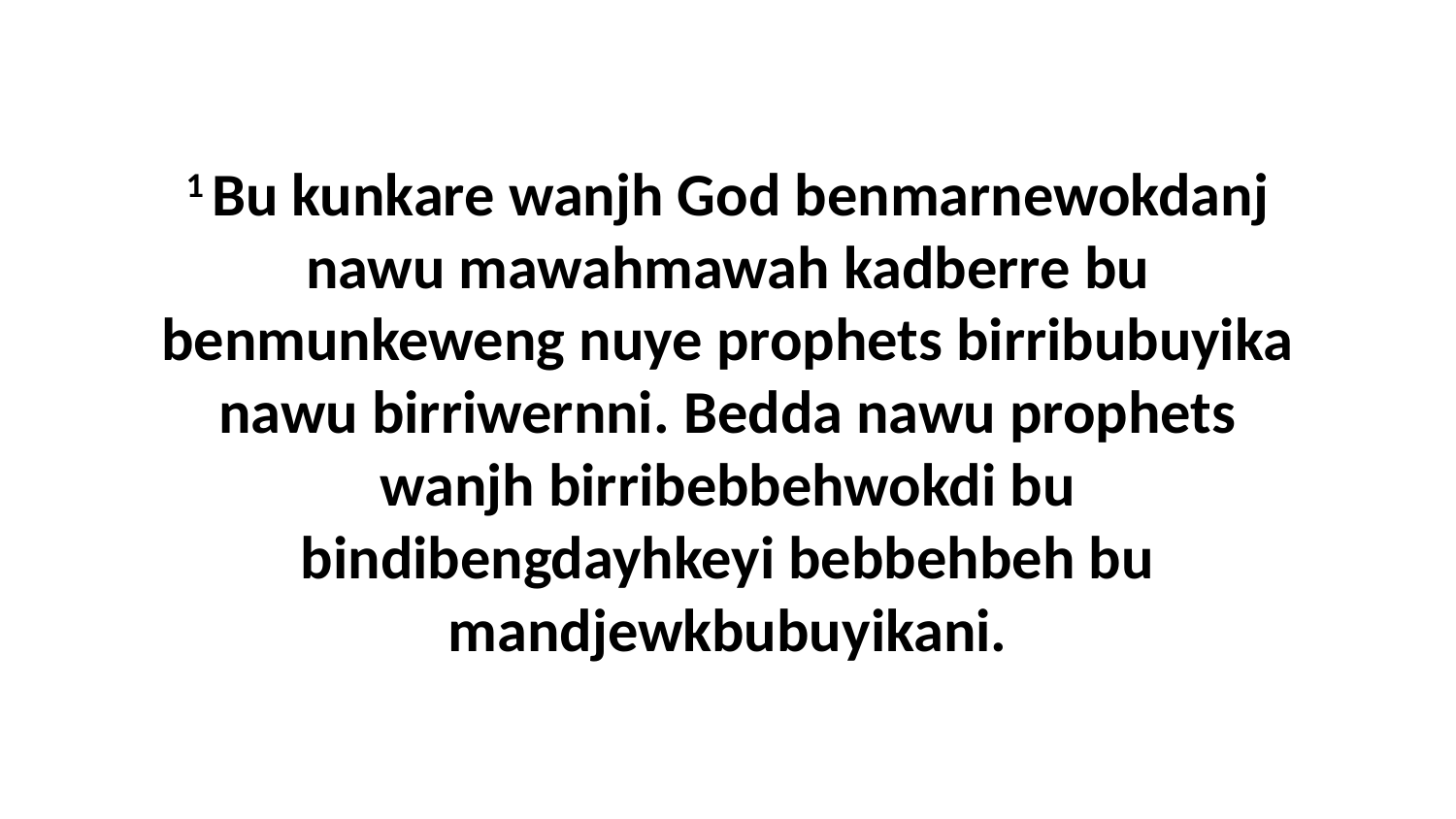

1 Bu kunkare wanjh God benmarnewokdanj nawu mawahmawah kadberre bu benmunkeweng nuye prophets birribubuyika nawu birriwernni. Bedda nawu prophets wanjh birribebbehwokdi bu bindibengdayhkeyi bebbehbeh bu mandjewkbubuyikani.